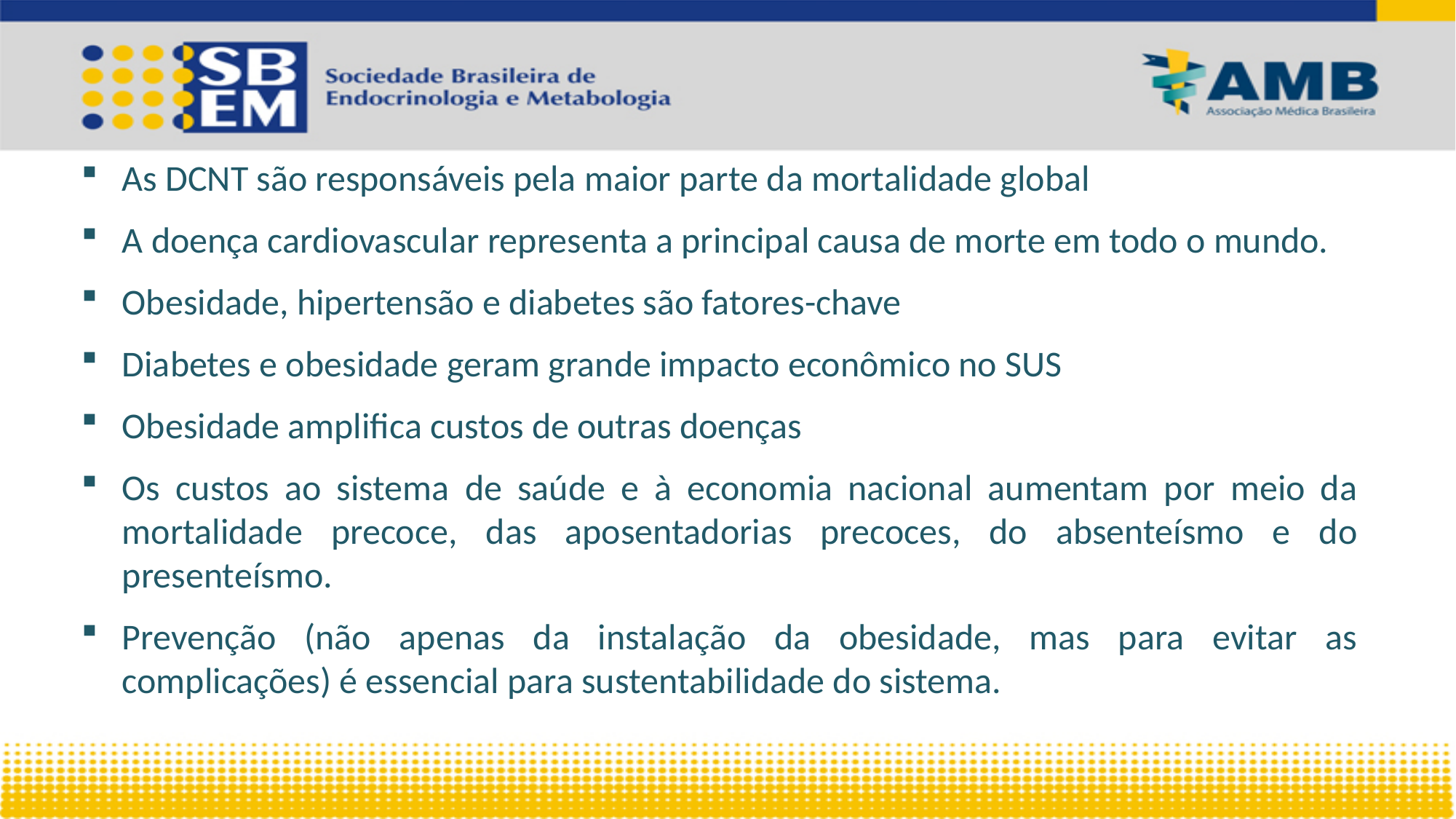

As DCNT são responsáveis pela maior parte da mortalidade global
A doença cardiovascular representa a principal causa de morte em todo o mundo.
Obesidade, hipertensão e diabetes são fatores-chave
Diabetes e obesidade geram grande impacto econômico no SUS
Obesidade amplifica custos de outras doenças
Os custos ao sistema de saúde e à economia nacional aumentam por meio da mortalidade precoce, das aposentadorias precoces, do absenteísmo e do presenteísmo.
Prevenção (não apenas da instalação da obesidade, mas para evitar as complicações) é essencial para sustentabilidade do sistema.